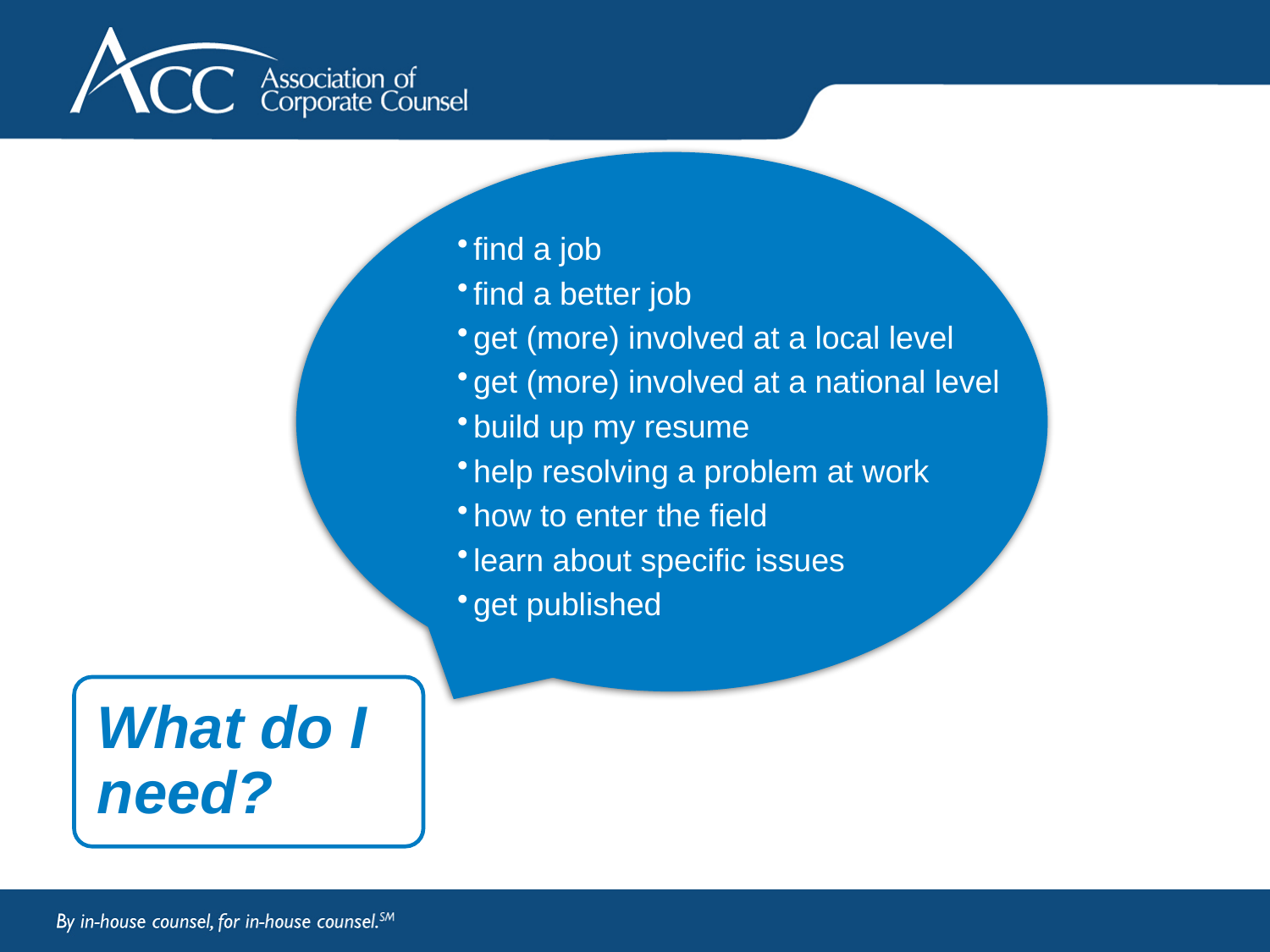

find a job
find a better job
get (more) involved at a local level
get (more) involved at a national level
build up my resume
help resolving a problem at work
how to enter the field
learn about specific issues
get published
What do I need?